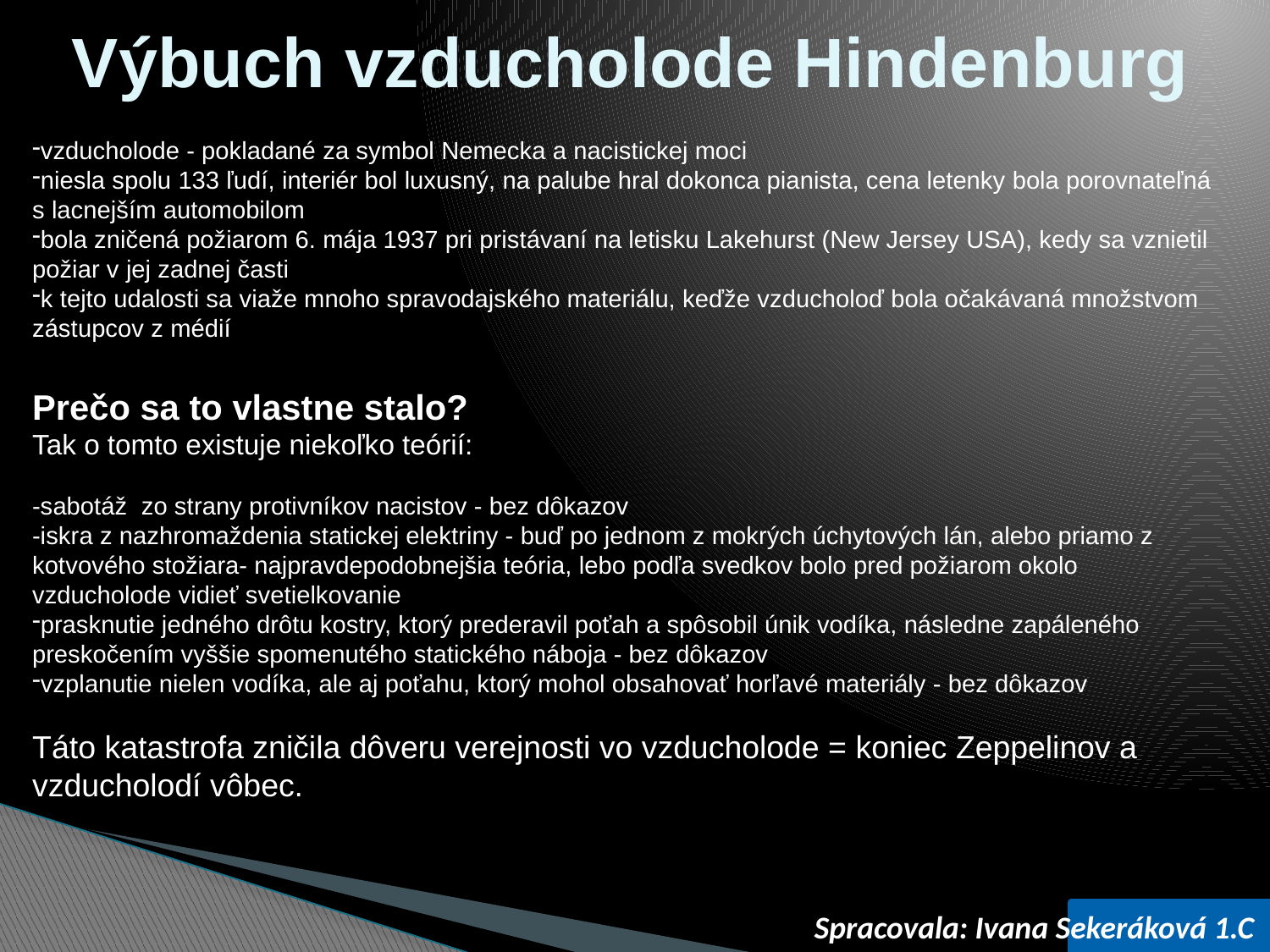

# Výbuch vzducholode Hindenburg
vzducholode - pokladané za symbol Nemecka a nacistickej moci
niesla spolu 133 ľudí, interiér bol luxusný, na palube hral dokonca pianista, cena letenky bola porovnateľná s lacnejším automobilom
bola zničená požiarom 6. mája 1937 pri pristávaní na letisku Lakehurst (New Jersey USA), kedy sa vznietil požiar v jej zadnej časti
k tejto udalosti sa viaže mnoho spravodajského materiálu, keďže vzducholoď bola očakávaná množstvom zástupcov z médií

Prečo sa to vlastne stalo?
Tak o tomto existuje niekoľko teórií:

-sabotáž  zo strany protivníkov nacistov - bez dôkazov
-iskra z nazhromaždenia statickej elektriny - buď po jednom z mokrých úchytových lán, alebo priamo z kotvového stožiara- najpravdepodobnejšia teória, lebo podľa svedkov bolo pred požiarom okolo vzducholode vidieť svetielkovanie
prasknutie jedného drôtu kostry, ktorý prederavil poťah a spôsobil únik vodíka, následne zapáleného preskočením vyššie spomenutého statického náboja - bez dôkazov
vzplanutie nielen vodíka, ale aj poťahu, ktorý mohol obsahovať horľavé materiály - bez dôkazov

Táto katastrofa zničila dôveru verejnosti vo vzducholode = koniec Zeppelinov a vzducholodí vôbec.

Spracovala: Ivana Sekeráková 1.C